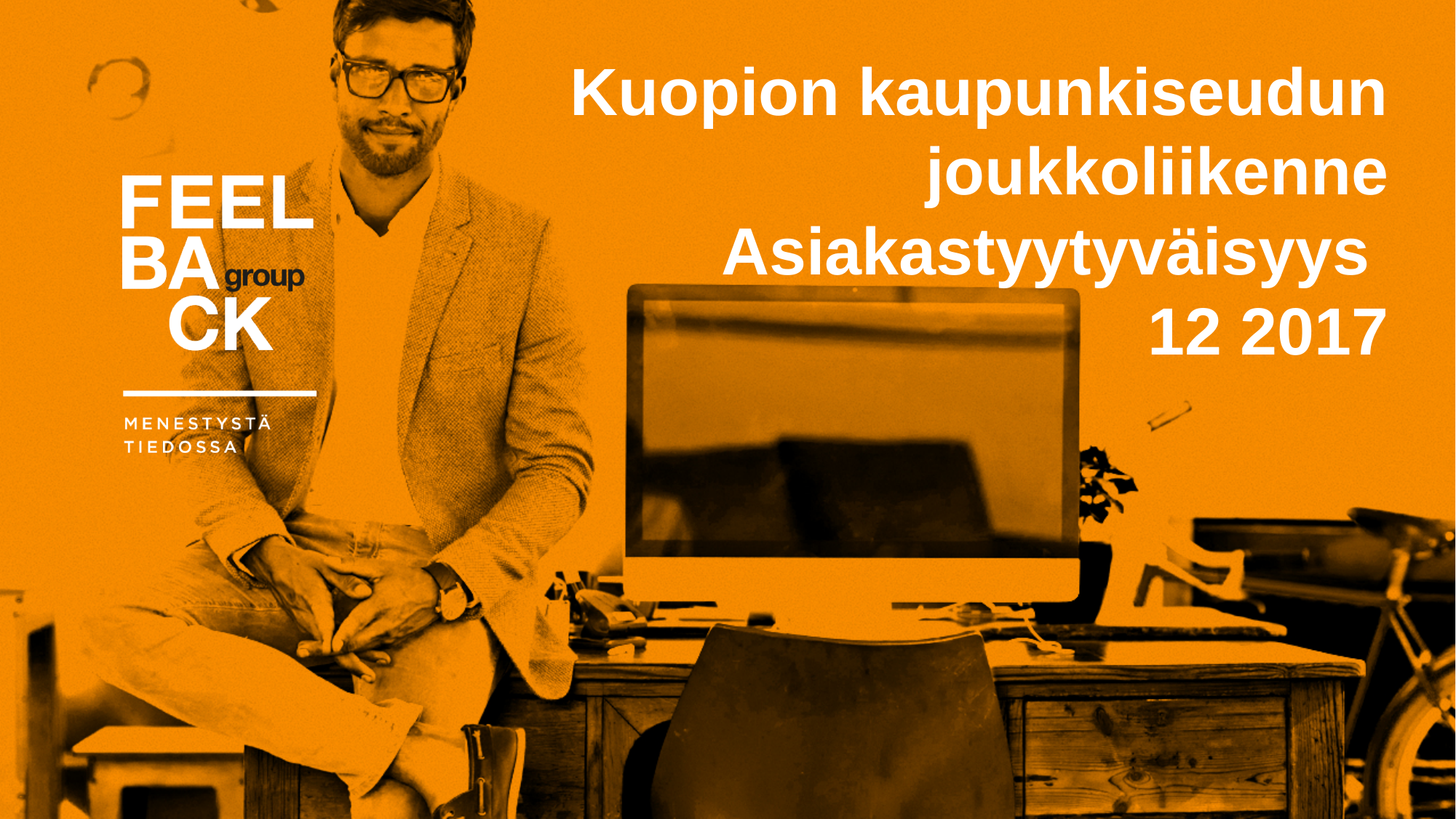

# Kuopion kaupunkiseudun joukkoliikenne Asiakastyytyväisyys 12 2017